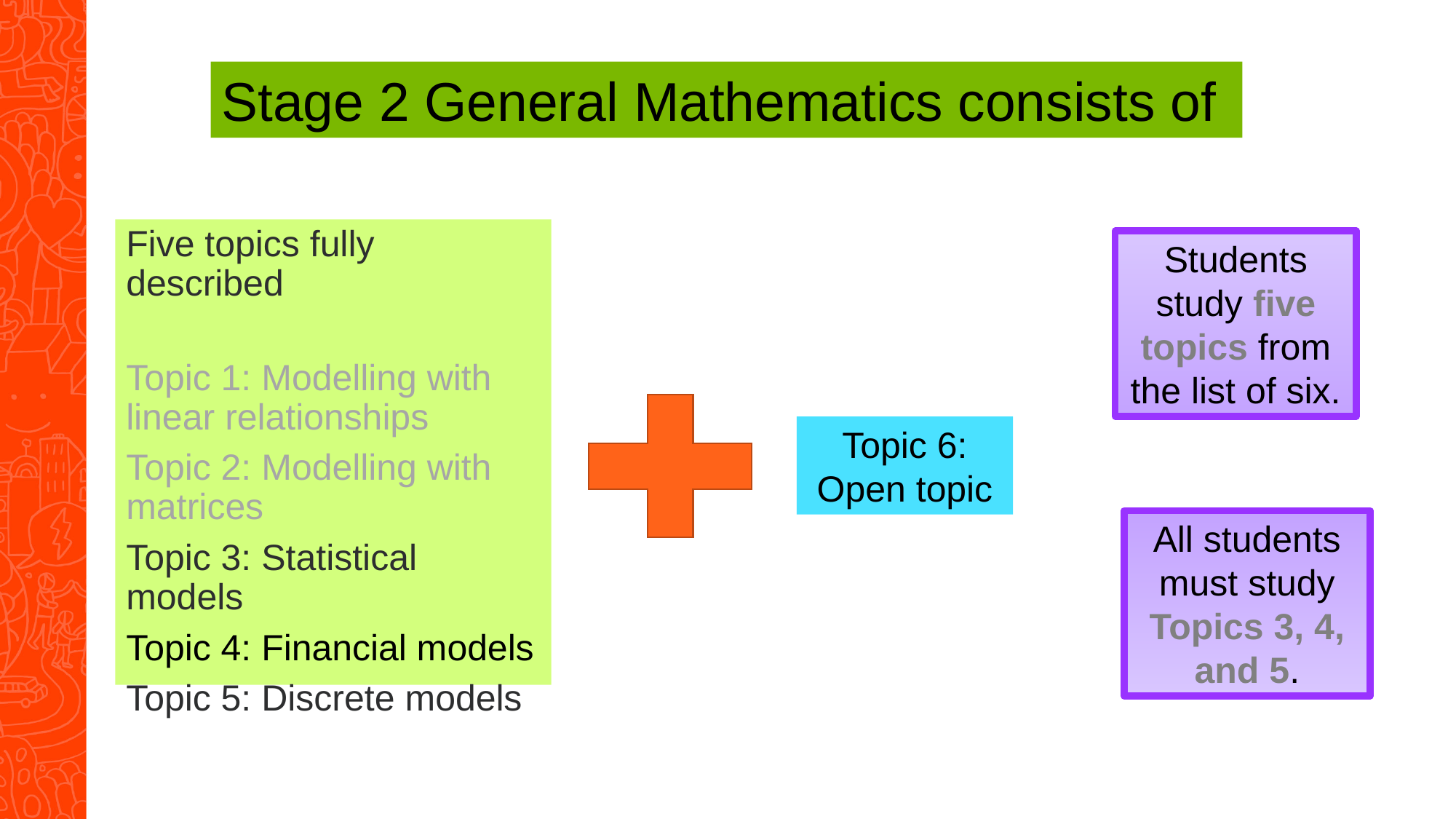

Stage 2 General Mathematics consists of
Five topics fully described

Topic 1: Modelling with linear relationships
Topic 2: Modelling with matrices
Topic 3: Statistical models
Topic 4: Financial models
Topic 5: Discrete models

Students study five topics from the list of six.

Topic 6: Open topic
All students must study Topics 3, 4, and 5.